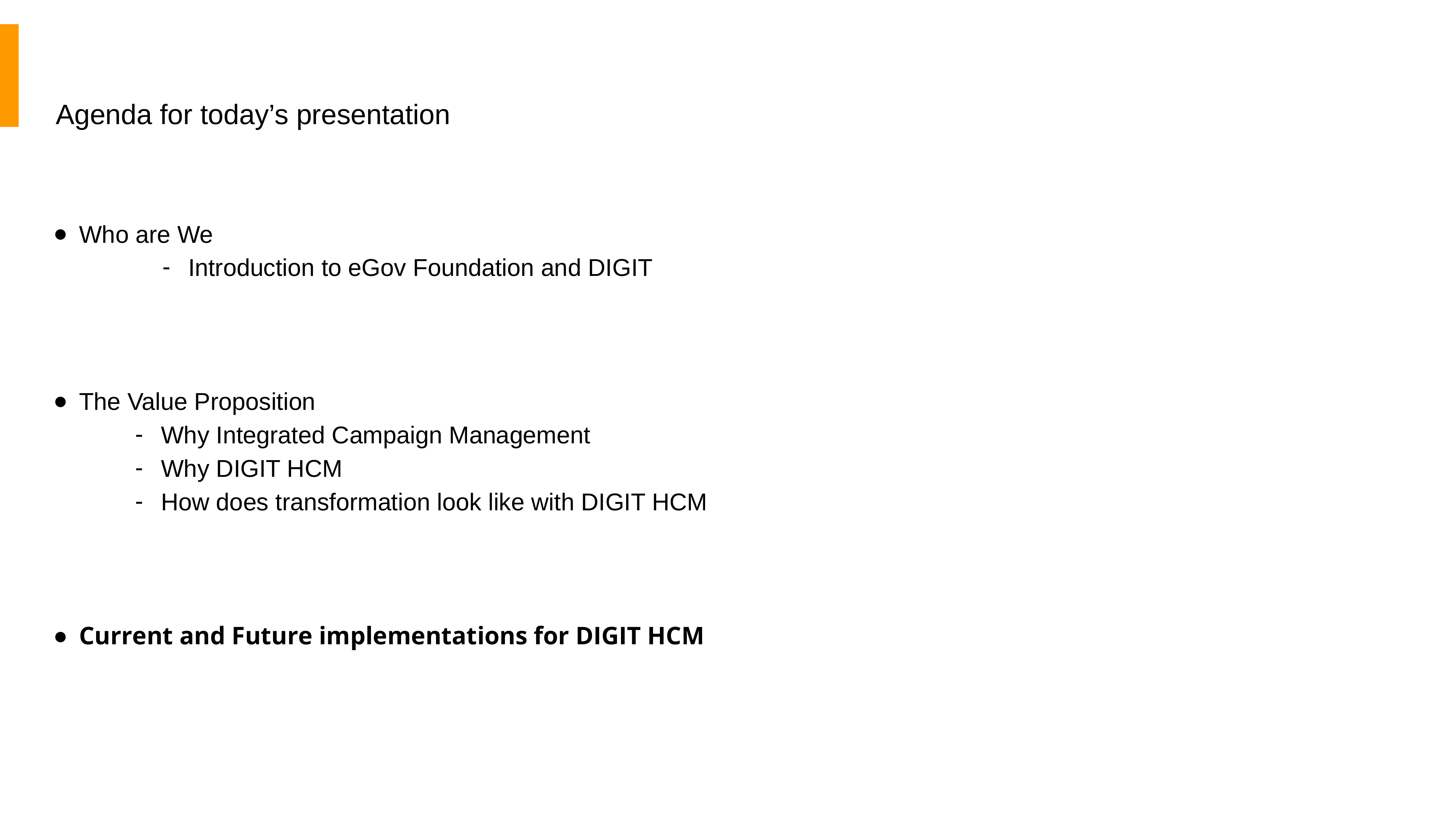

# Agenda for today’s presentation
Who are We
Introduction to eGov Foundation and DIGIT

The Value Proposition
Why Integrated Campaign Management
Why DIGIT HCM
How does transformation look like with DIGIT HCM

Current and Future implementations for DIGIT HCM